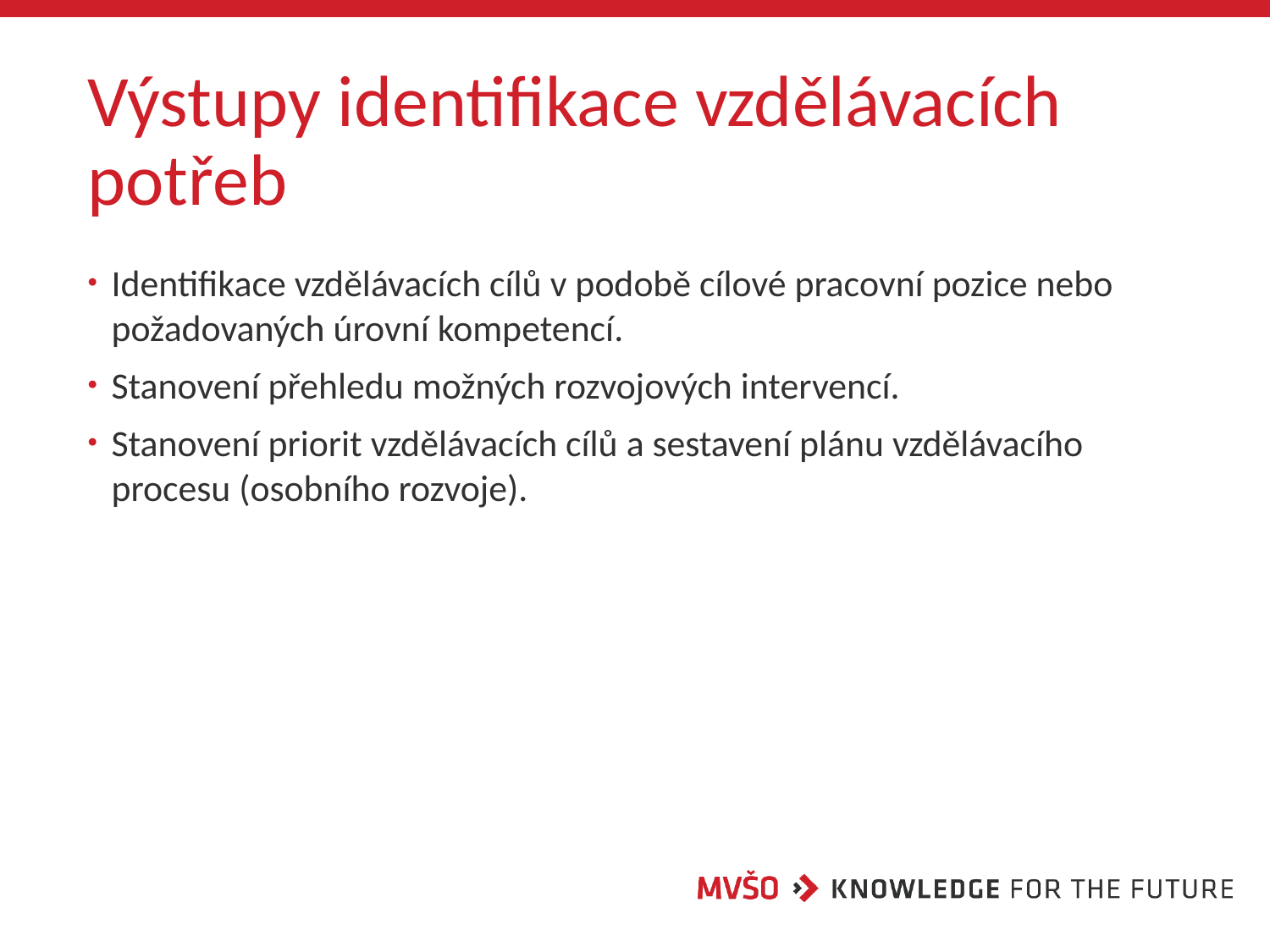

# Výstupy identifikace vzdělávacích potřeb
Identifikace vzdělávacích cílů v podobě cílové pracovní pozice nebo požadovaných úrovní kompetencí.
Stanovení přehledu možných rozvojových intervencí.
Stanovení priorit vzdělávacích cílů a sestavení plánu vzdělávacího procesu (osobního rozvoje).